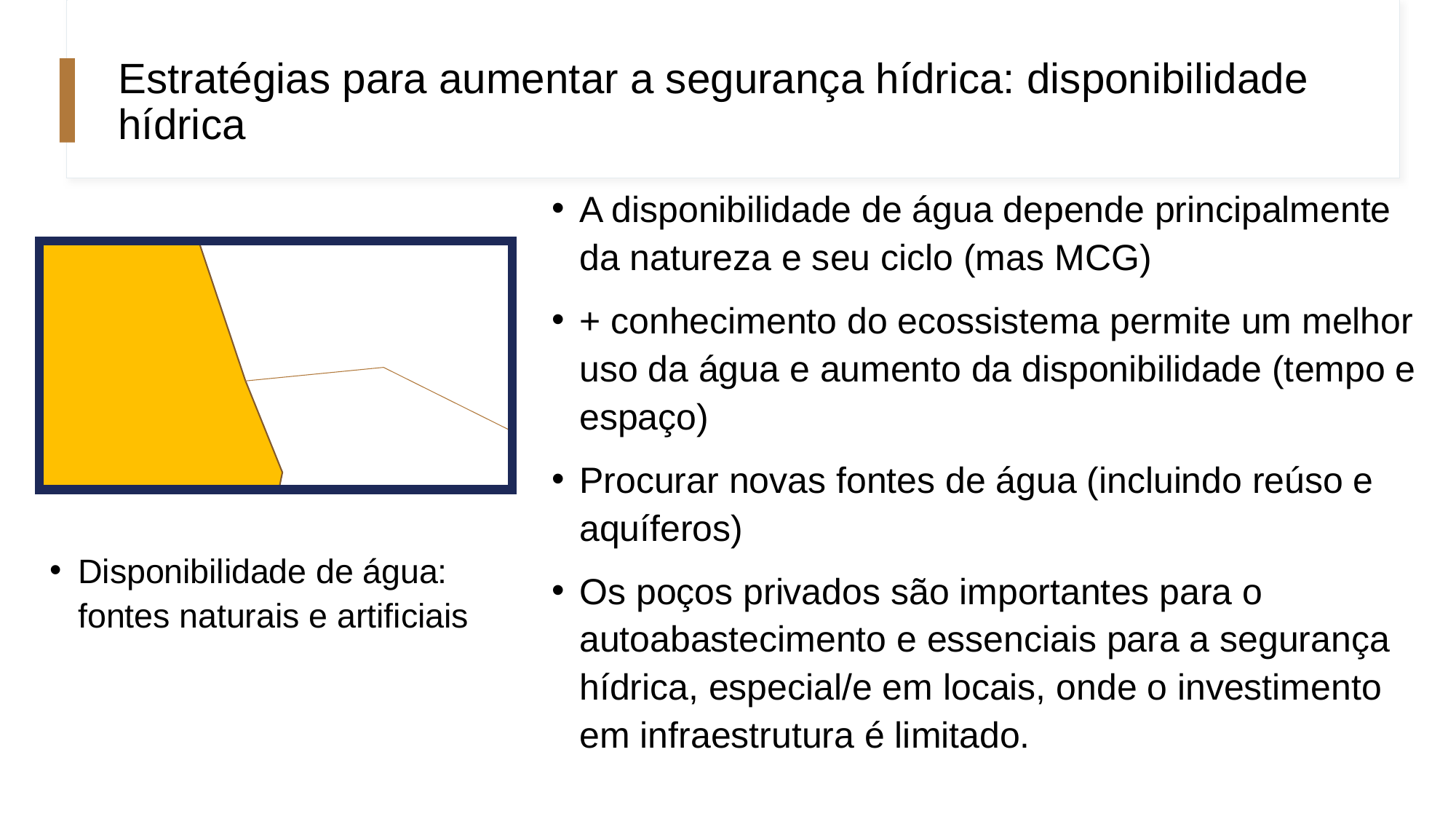

# Estratégias para aumentar a segurança hídrica: disponibilidade hídrica
A disponibilidade de água depende principalmente da natureza e seu ciclo (mas MCG)
+ conhecimento do ecossistema permite um melhor uso da água e aumento da disponibilidade (tempo e espaço)
Procurar novas fontes de água (incluindo reúso e aquíferos)
Os poços privados são importantes para o autoabastecimento e essenciais para a segurança hídrica, especial/e em locais, onde o investimento em infraestrutura é limitado.

Disponibilidade de água: fontes naturais e artificiais